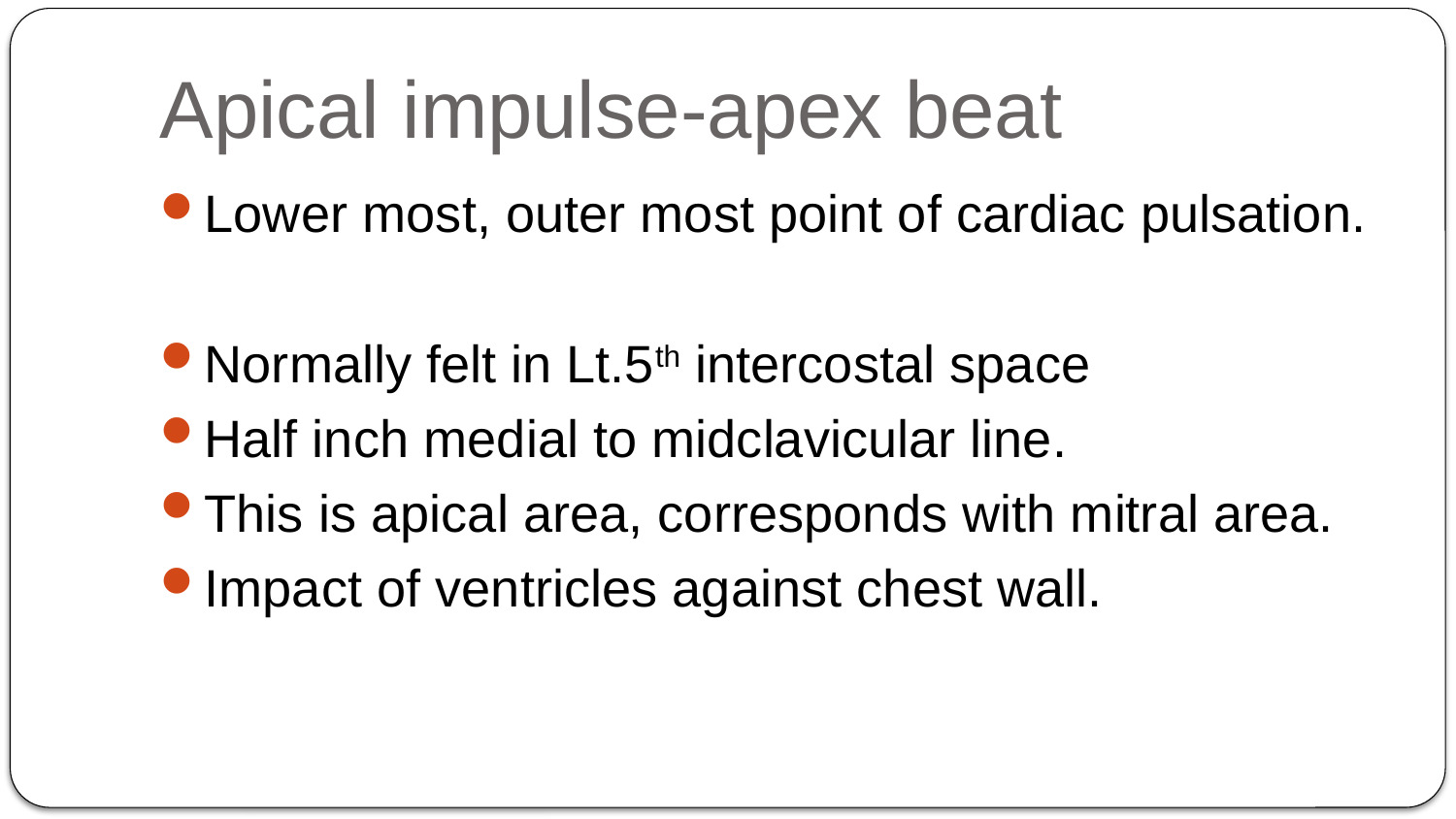

# Apical impulse-apex beat
Lower most, outer most point of cardiac pulsation.

Normally felt in Lt.5th intercostal space
Half inch medial to midclavicular line.
This is apical area, corresponds with mitral area.
Impact of ventricles against chest wall.